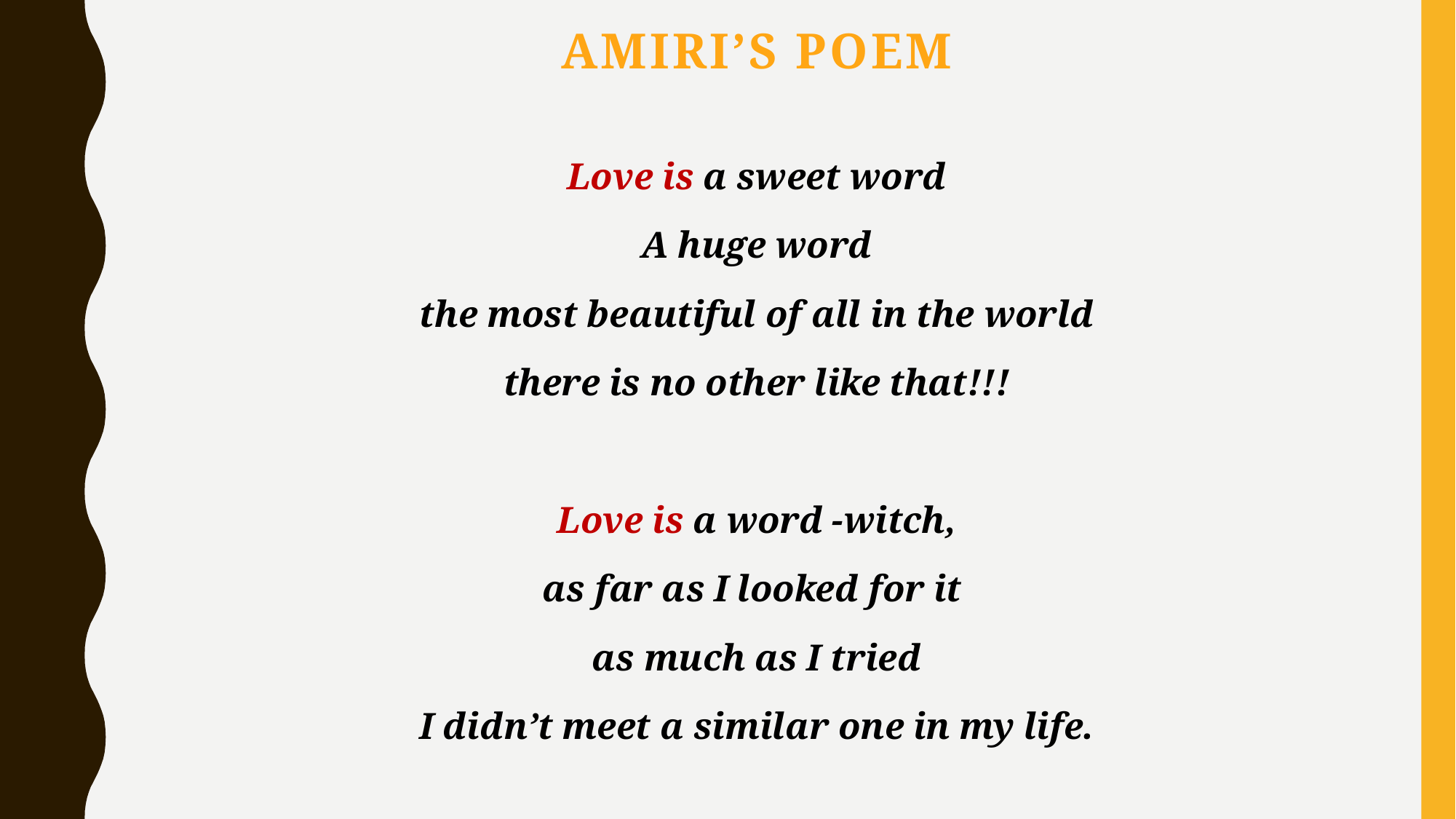

# Amiri’s poem

Love is a sweet word
A huge word
the most beautiful of all in the world
there is no other like that!!!

Love is a word -witch,
as far as I looked for it
as much as I tried
I didn’t meet a similar one in my life.